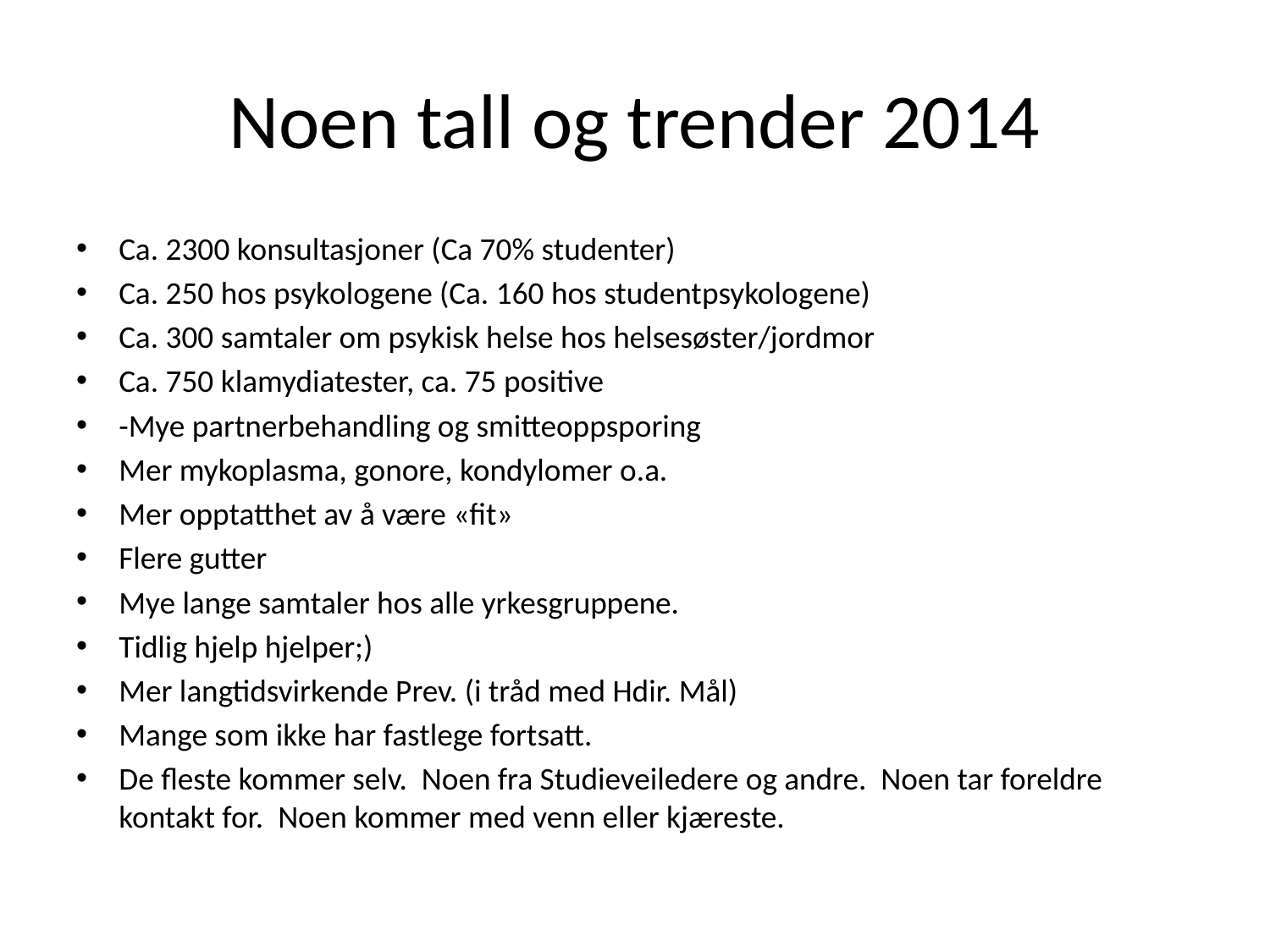

# Noen tall og trender 2014
Ca. 2300 konsultasjoner (Ca 70% studenter)
Ca. 250 hos psykologene (Ca. 160 hos studentpsykologene)
Ca. 300 samtaler om psykisk helse hos helsesøster/jordmor
Ca. 750 klamydiatester, ca. 75 positive
-Mye partnerbehandling og smitteoppsporing
Mer mykoplasma, gonore, kondylomer o.a.
Mer opptatthet av å være «fit»
Flere gutter
Mye lange samtaler hos alle yrkesgruppene.
Tidlig hjelp hjelper;)
Mer langtidsvirkende Prev. (i tråd med Hdir. Mål)
Mange som ikke har fastlege fortsatt.
De fleste kommer selv.  Noen fra Studieveiledere og andre.  Noen tar foreldre kontakt for.  Noen kommer med venn eller kjæreste.